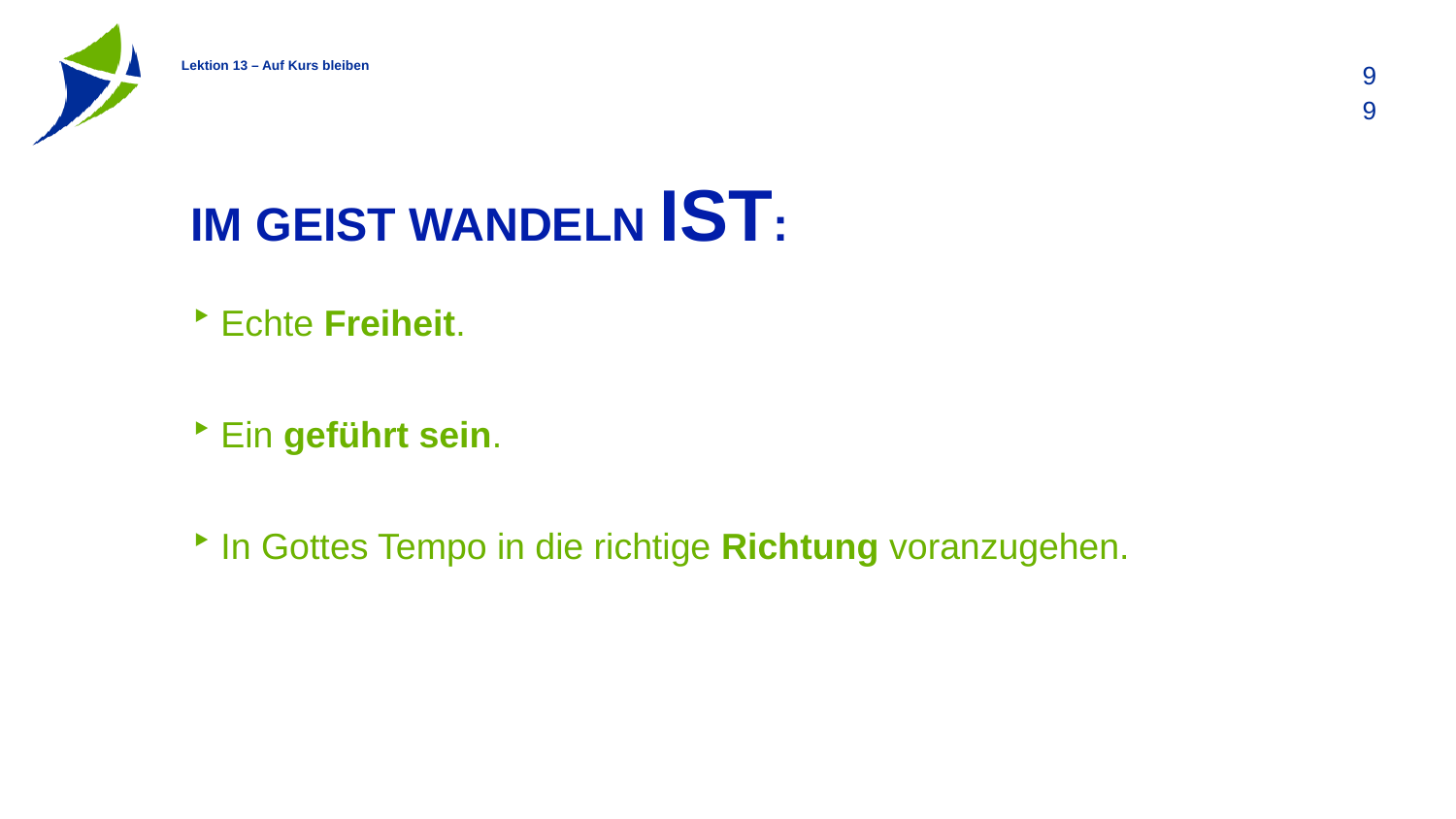

99
# Im Geist wandeln IST:
Echte Freiheit.
Ein geführt sein.
In Gottes Tempo in die richtige Richtung voranzugehen.